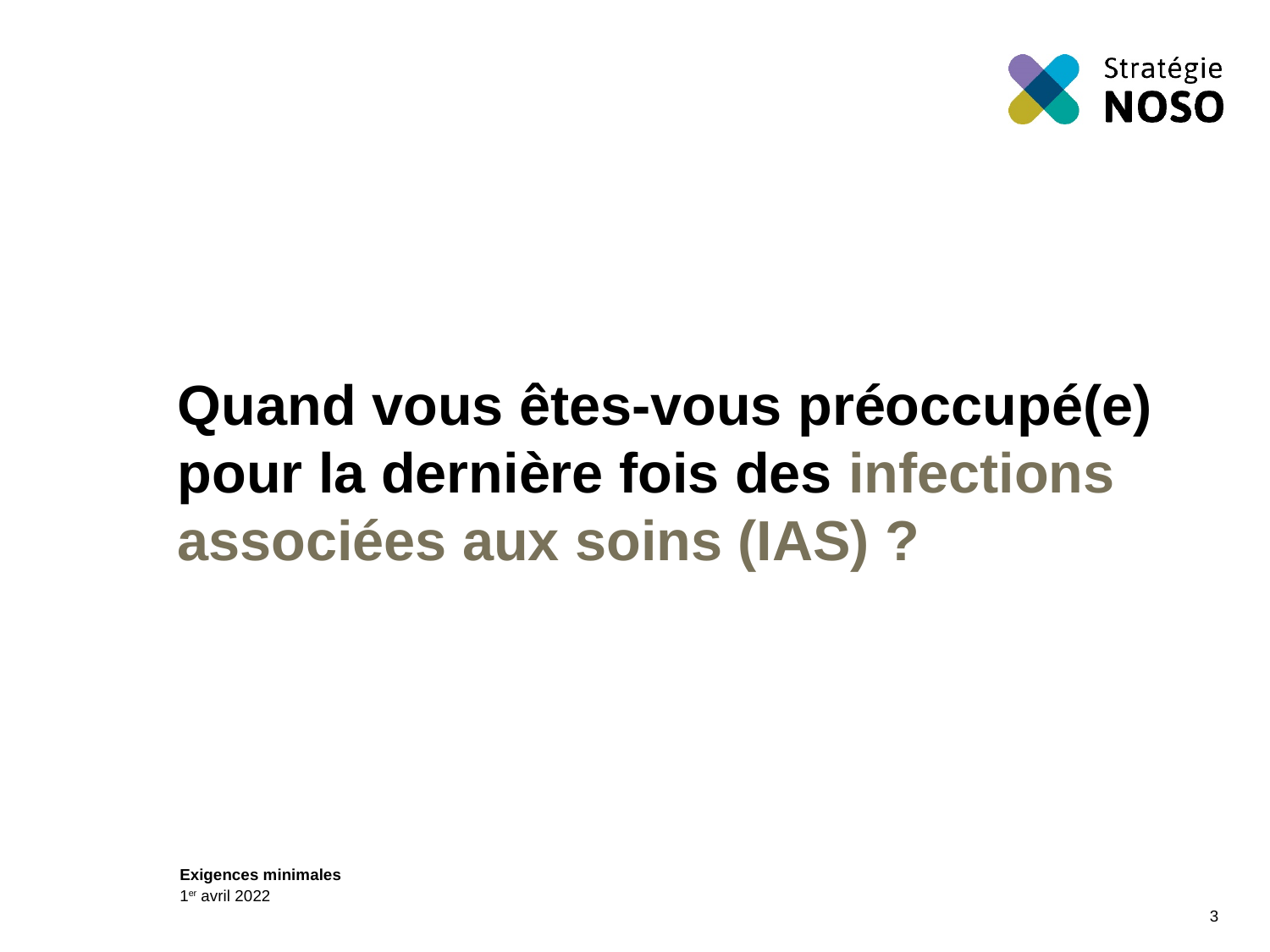

# Quand vous êtes-vous préoccupé(e) pour la dernière fois des infections associées aux soins (IAS) ?
3